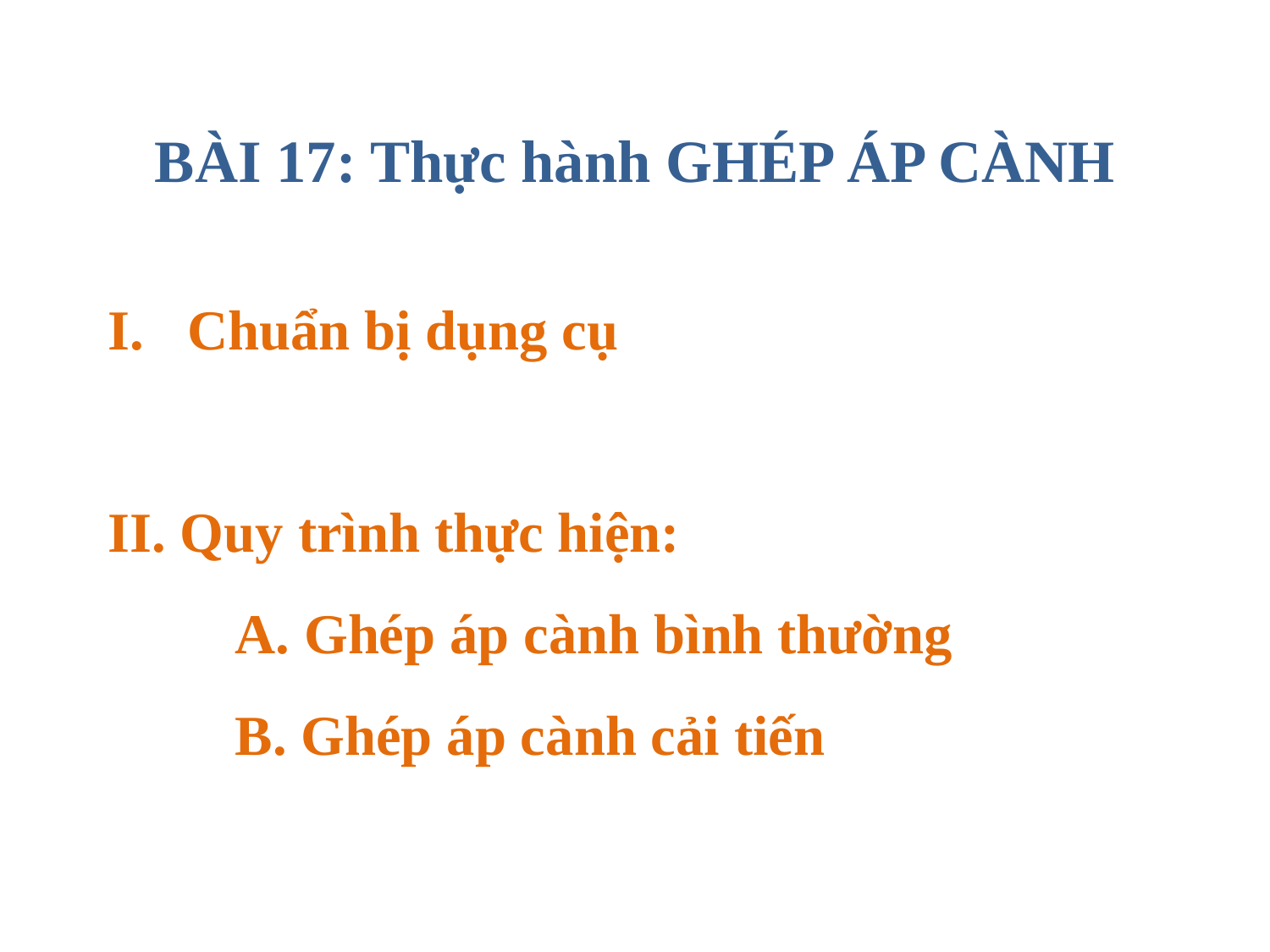

BÀI 17: Thực hành GHÉP ÁP CÀNH
Chuẩn bị dụng cụ

II. Quy trình thực hiện:
	A. Ghép áp cành bình thường
	B. Ghép áp cành cải tiến